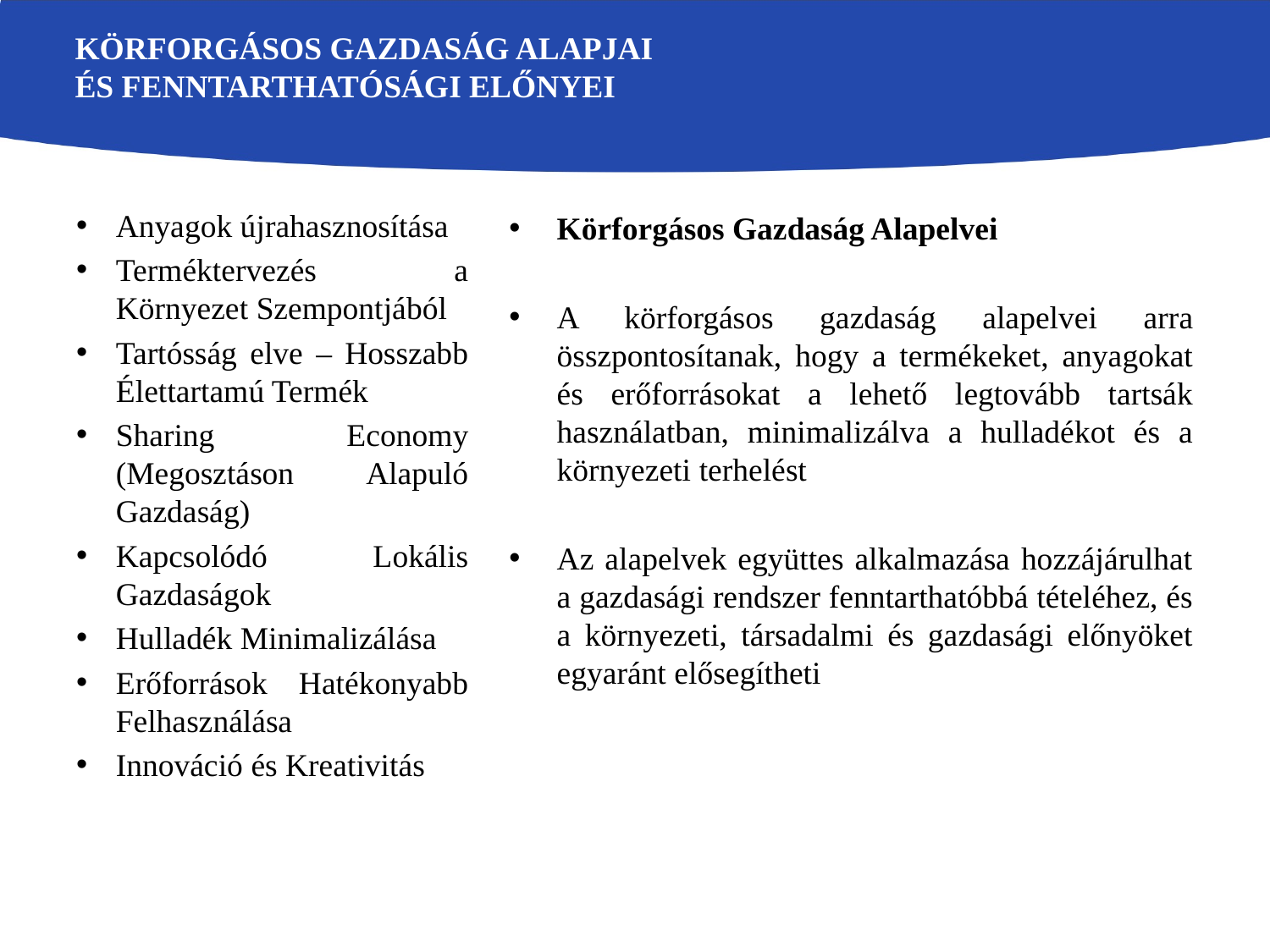

# Körforgásos Gazdaság Alapjai és Fenntarthatósági Előnyei
Anyagok újrahasznosítása
Terméktervezés a Környezet Szempontjából
Tartósság elve – Hosszabb Élettartamú Termék
Sharing Economy (Megosztáson Alapuló Gazdaság)
Kapcsolódó Lokális Gazdaságok
Hulladék Minimalizálása
Erőforrások Hatékonyabb Felhasználása
Innováció és Kreativitás
Körforgásos Gazdaság Alapelvei

A körforgásos gazdaság alapelvei arra összpontosítanak, hogy a termékeket, anyagokat és erőforrásokat a lehető legtovább tartsák használatban, minimalizálva a hulladékot és a környezeti terhelést

Az alapelvek együttes alkalmazása hozzájárulhat a gazdasági rendszer fenntarthatóbbá tételéhez, és a környezeti, társadalmi és gazdasági előnyöket egyaránt elősegítheti